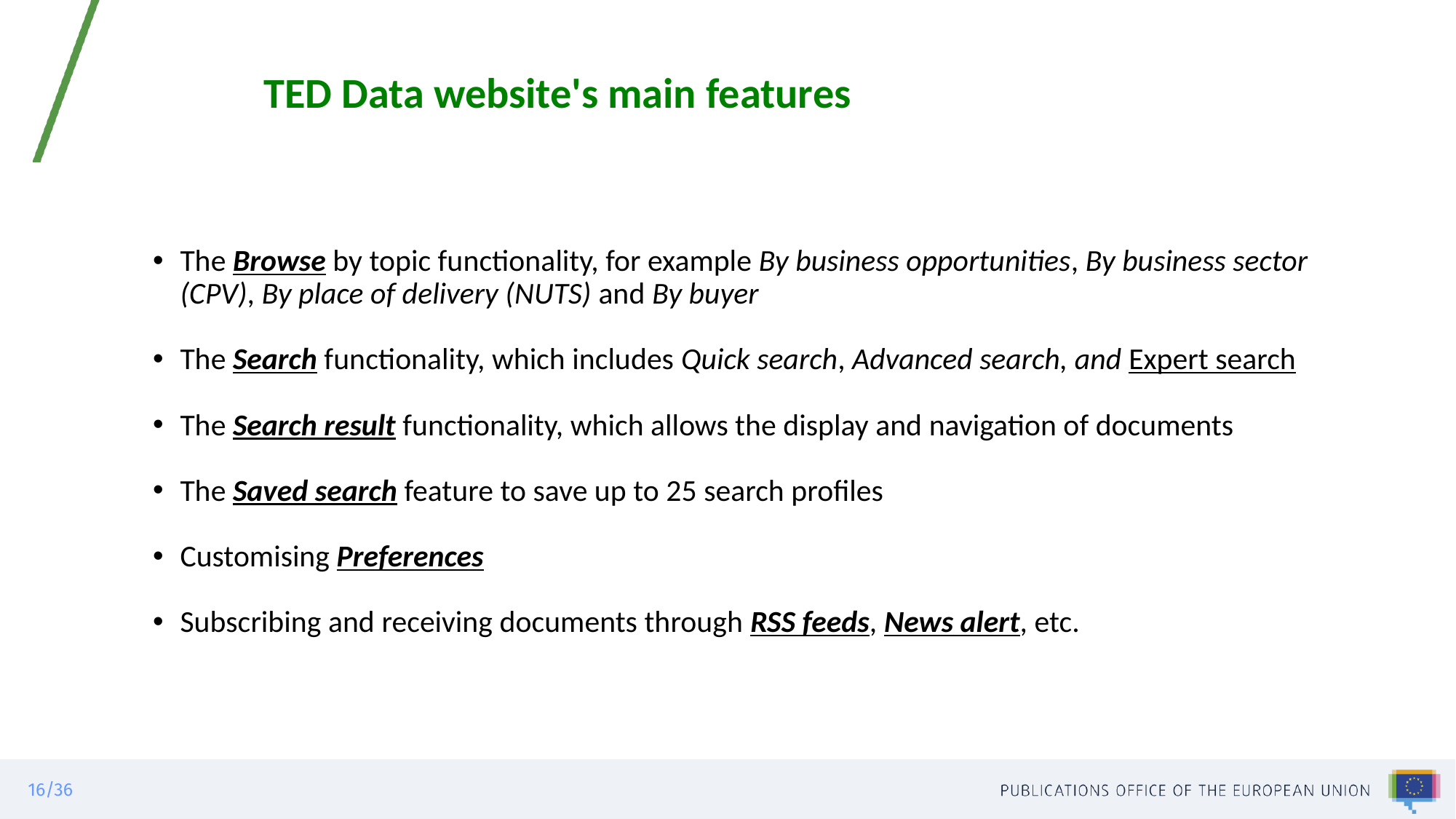

# TED Data website's main features
The Browse by topic functionality, for example By business opportunities, By business sector (CPV), By place of delivery (NUTS) and By buyer

The Search functionality, which includes Quick search, Advanced search, and Expert search

The Search result functionality, which allows the display and navigation of documents

The Saved search feature to save up to 25 search profiles

Customising Preferences

Subscribing and receiving documents through RSS feeds, News alert, etc.
16/36